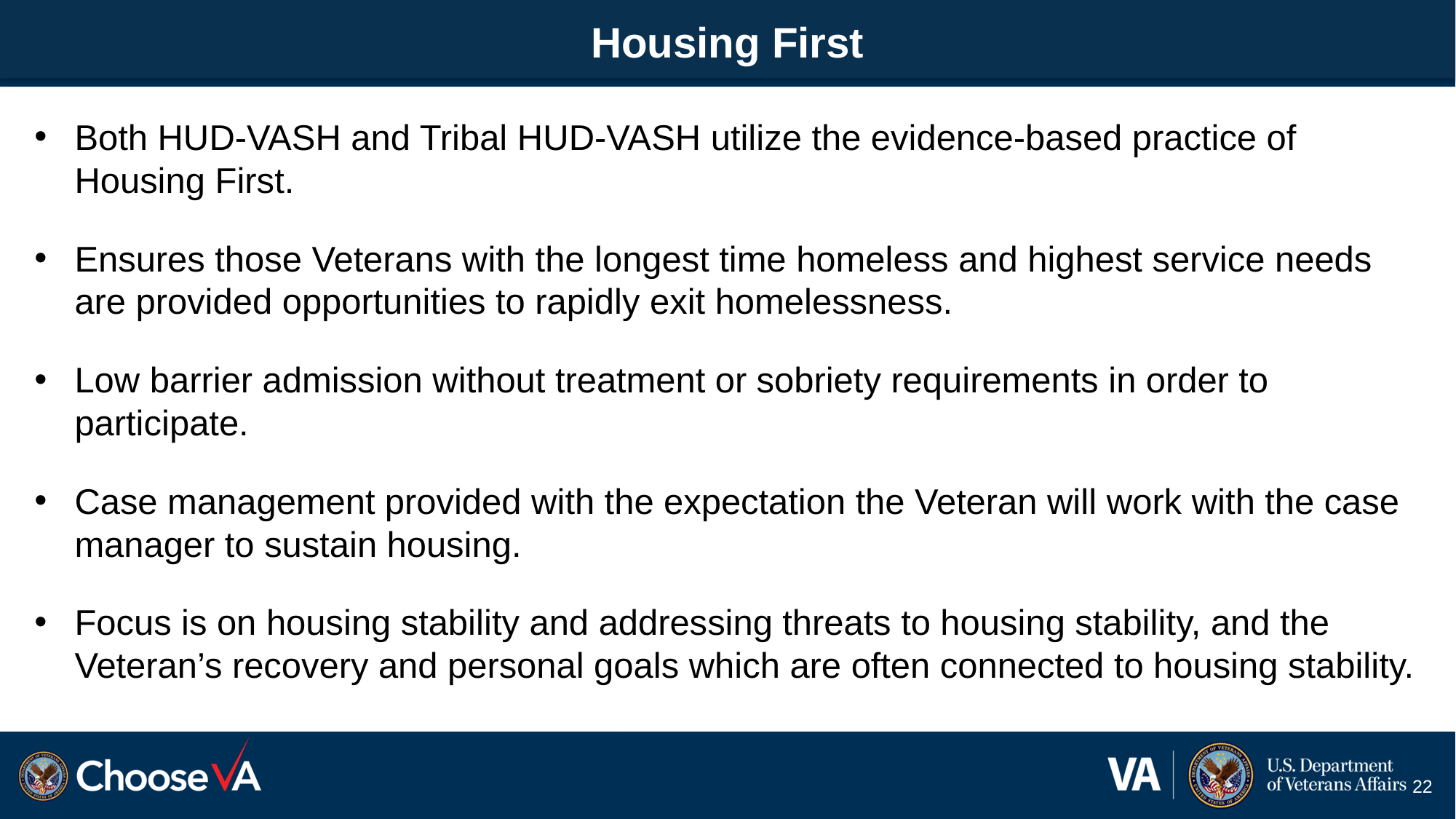

# Housing First
Both HUD-VASH and Tribal HUD-VASH utilize the evidence-based practice of Housing First.
Ensures those Veterans with the longest time homeless and highest service needs are provided opportunities to rapidly exit homelessness.
Low barrier admission without treatment or sobriety requirements in order to participate.
Case management provided with the expectation the Veteran will work with the case manager to sustain housing.
Focus is on housing stability and addressing threats to housing stability, and the Veteran’s recovery and personal goals which are often connected to housing stability.

22